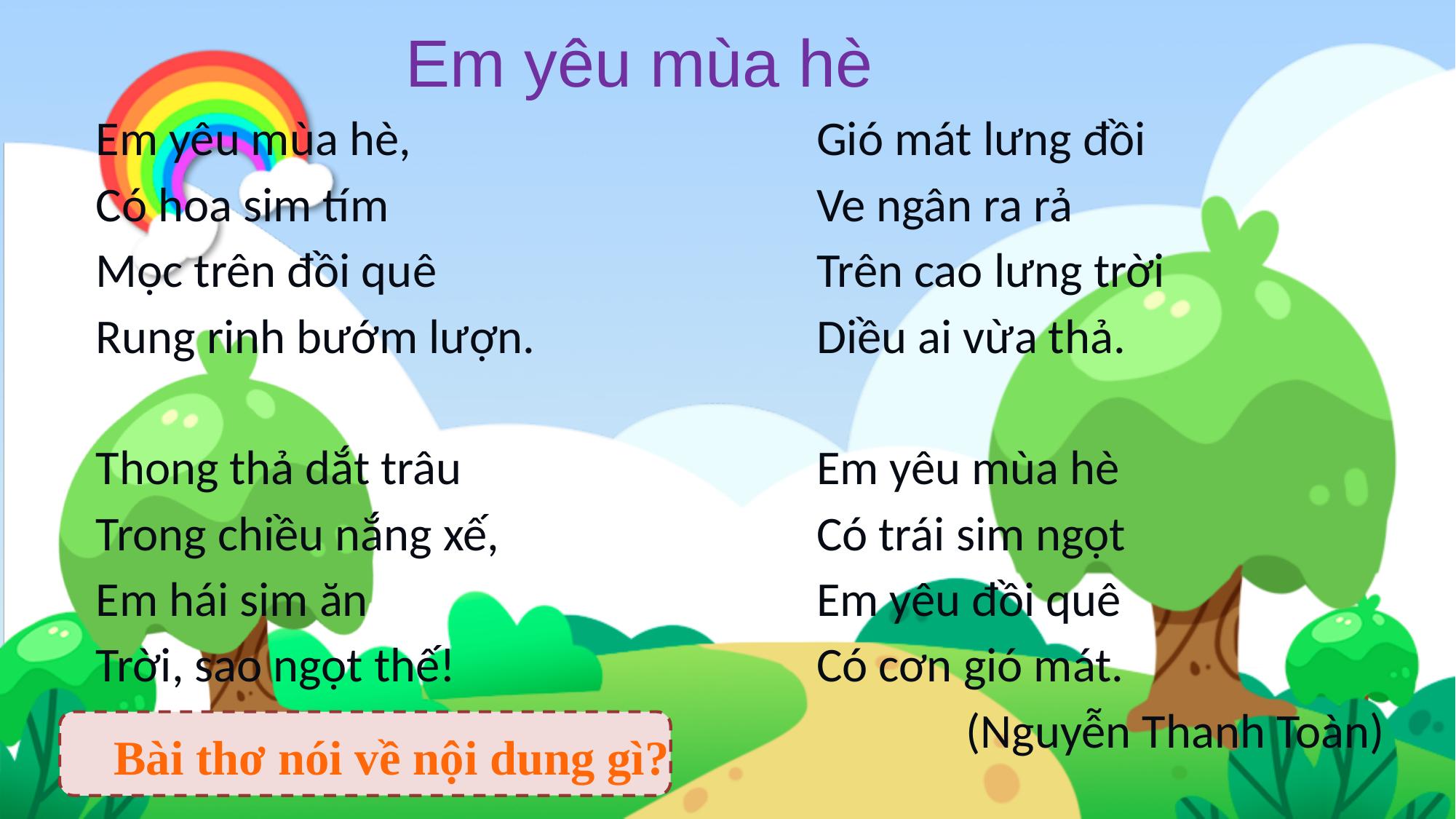

Em yêu mùa hè
Em yêu mùa hè,
Có hoa sim tím
Mọc trên đồi quê
Rung rinh bướm lượn.

Thong thả dắt trâu
Trong chiều nắng xế,
Em hái sim ăn
Trời, sao ngọt thế!
Gió mát lưng đồi
Ve ngân ra rả
Trên cao lưng trời
Diều ai vừa thả.

Em yêu mùa hè
Có trái sim ngọt
Em yêu đồi quê
Có cơn gió mát.
(Nguyễn Thanh Toàn)

Bài thơ nói về nội dung gì?